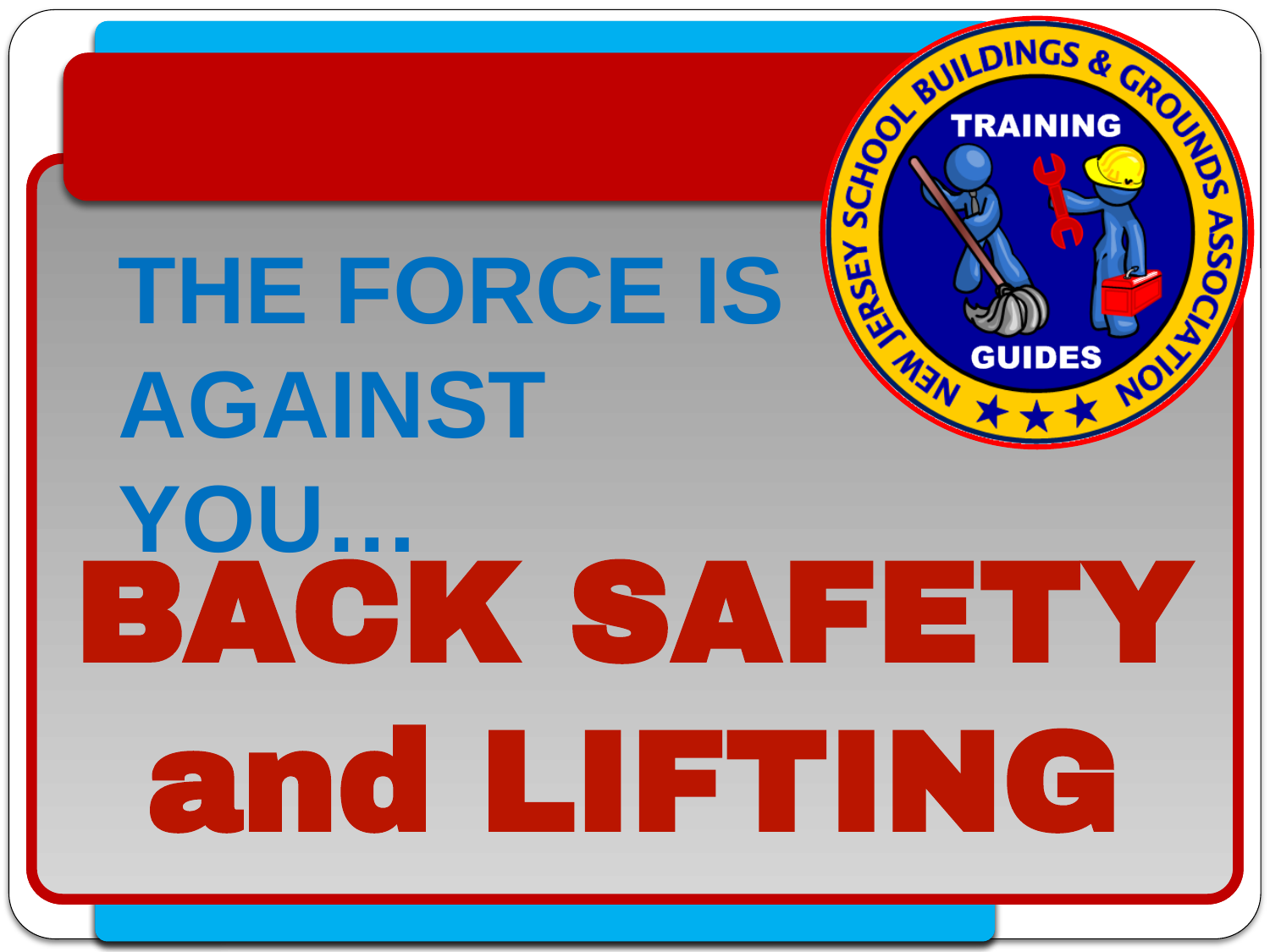

#
THE FORCE IS AGAINST YOU…
BACK SAFETY
and LIFTING